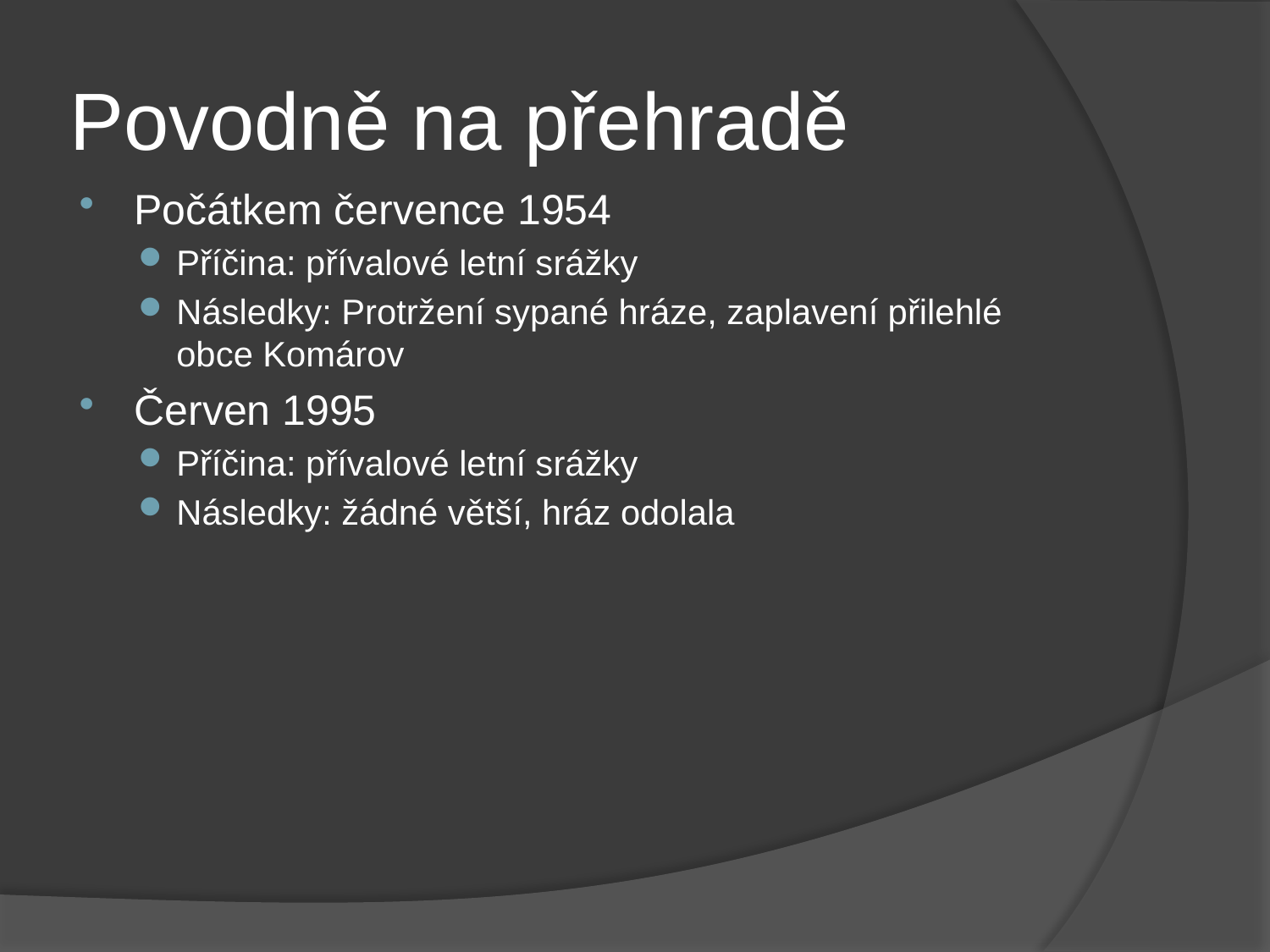

# Povodně na přehradě
Počátkem července 1954
Příčina: přívalové letní srážky
Následky: Protržení sypané hráze, zaplavení přilehlé obce Komárov
Červen 1995
Příčina: přívalové letní srážky
Následky: žádné větší, hráz odolala